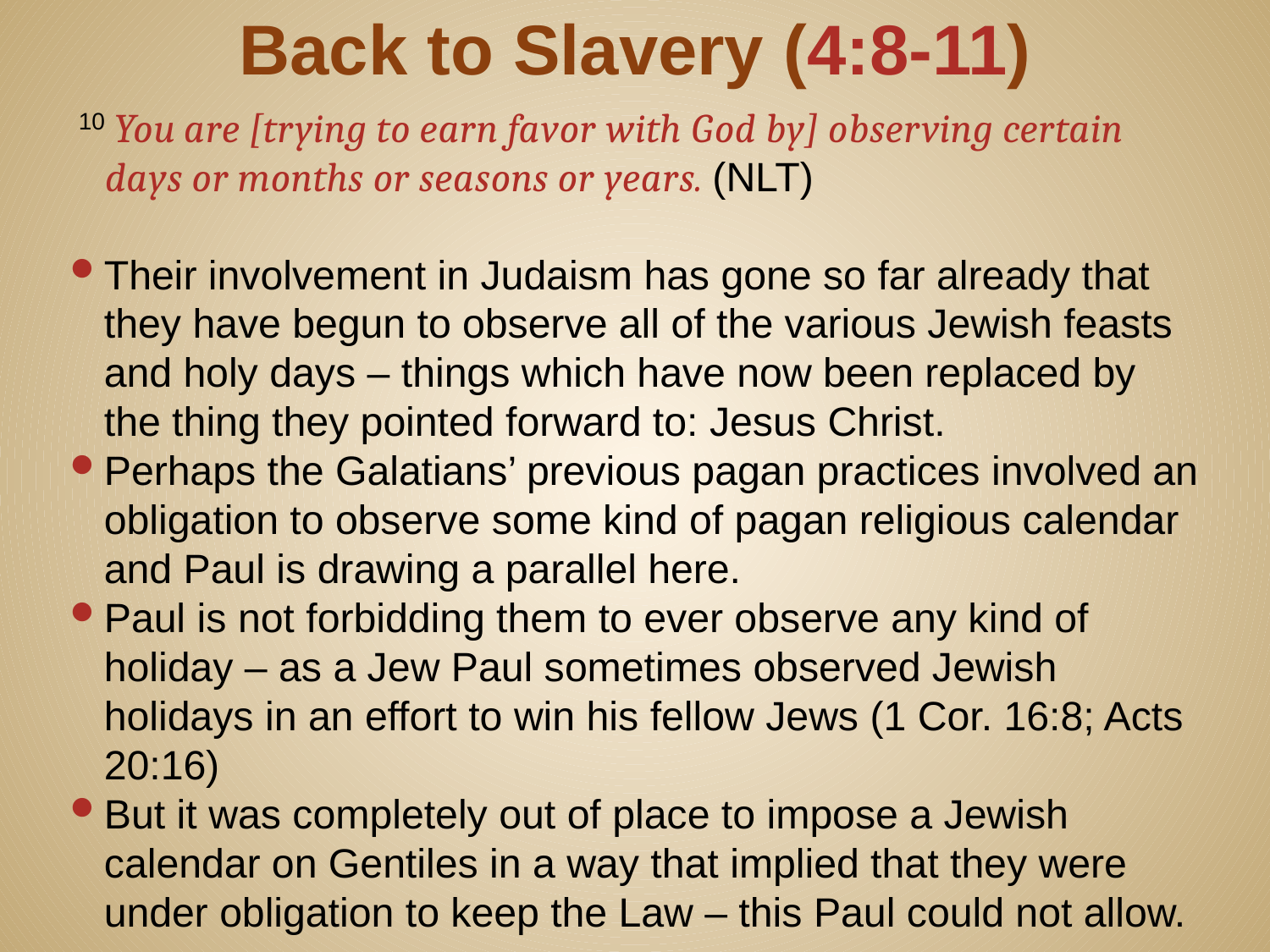

# Back to Slavery (4:8-11)
 10 You are [trying to earn favor with God by] observing certain days or months or seasons or years. (NLT)

Their involvement in Judaism has gone so far already that they have begun to observe all of the various Jewish feasts and holy days – things which have now been replaced by the thing they pointed forward to: Jesus Christ.
Perhaps the Galatians’ previous pagan practices involved an obligation to observe some kind of pagan religious calendar and Paul is drawing a parallel here.
Paul is not forbidding them to ever observe any kind of holiday – as a Jew Paul sometimes observed Jewish holidays in an effort to win his fellow Jews (1 Cor. 16:8; Acts 20:16)
But it was completely out of place to impose a Jewish calendar on Gentiles in a way that implied that they were under obligation to keep the Law – this Paul could not allow.